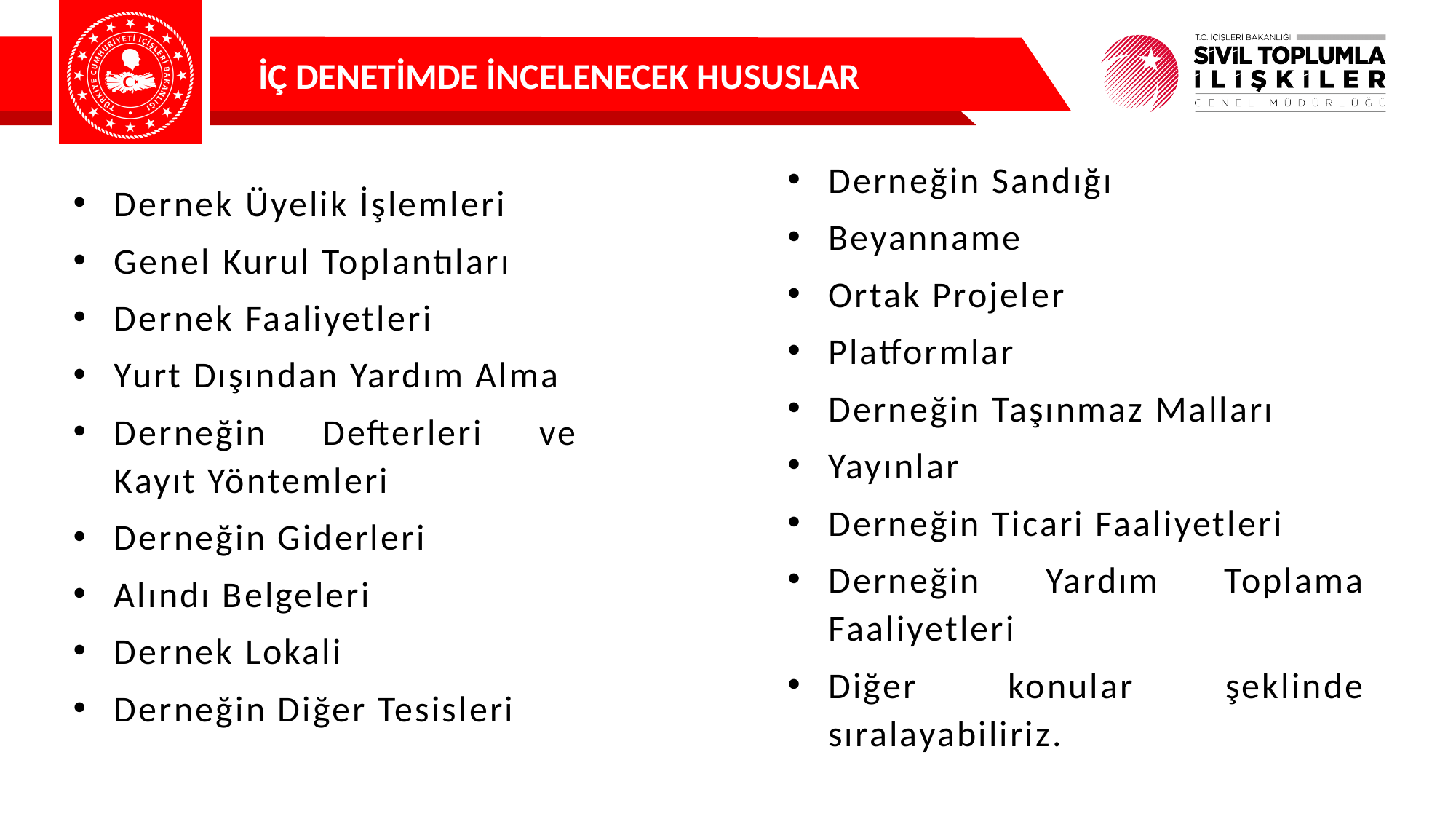

Derneğin Sandığı
Beyanname
Ortak Projeler
Platformlar
Derneğin Taşınmaz Malları
Yayınlar
Derneğin Ticari Faaliyetleri
Derneğin Yardım Toplama Faaliyetleri
Diğer konular şeklinde sıralayabiliriz.

İÇ DENETİMDE İNCELENECEK HUSUSLAR
Dernek Üyelik İşlemleri
Genel Kurul Toplantıları
Dernek Faaliyetleri
Yurt Dışından Yardım Alma
Derneğin Defterleri ve Kayıt Yöntemleri
Derneğin Giderleri
Alındı Belgeleri
Dernek Lokali
Derneğin Diğer Tesisleri